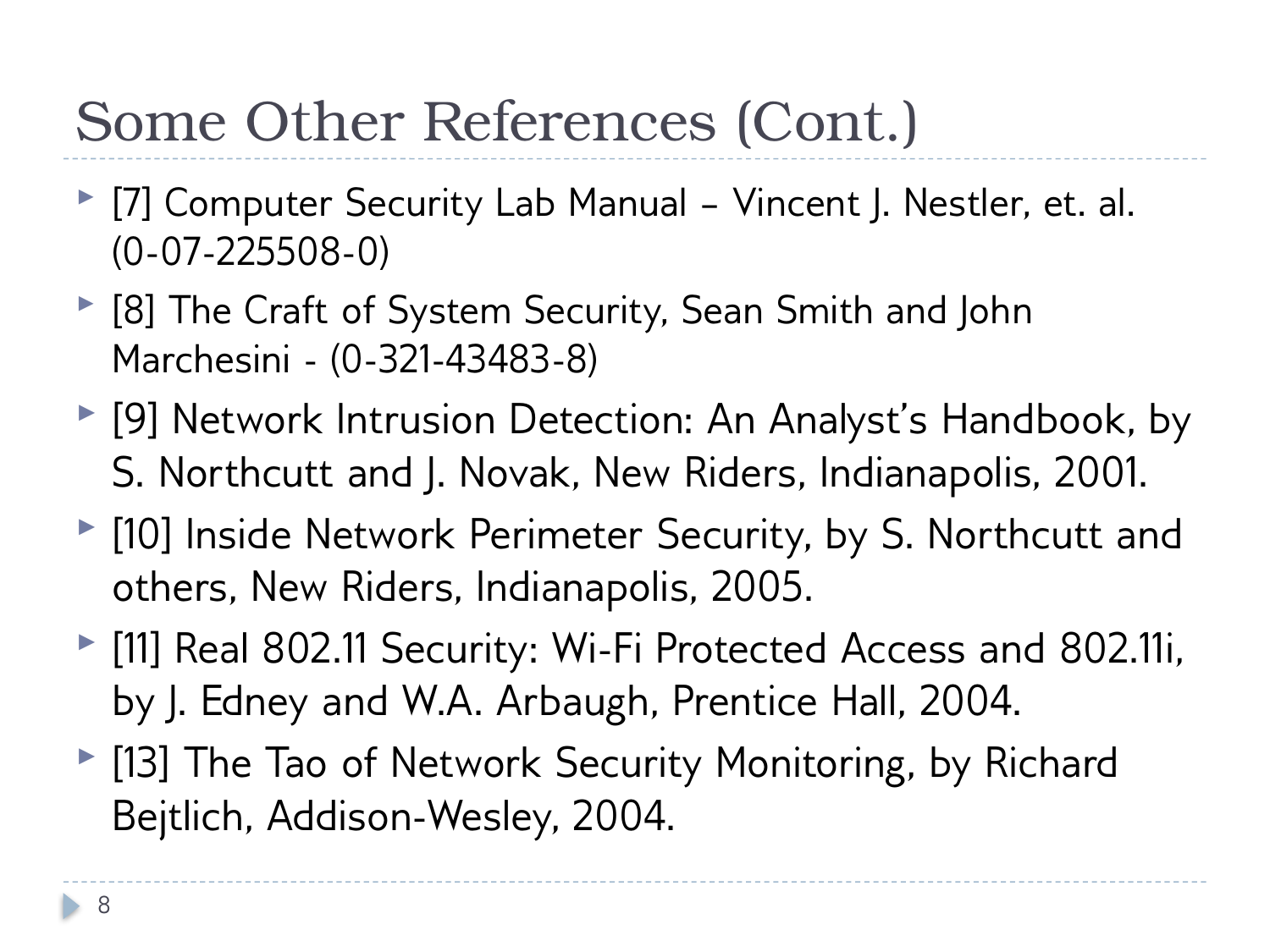

# Some Other References (Cont.)
[7] Computer Security Lab Manual – Vincent J. Nestler, et. al. (0-07-225508-0)
[8] The Craft of System Security, Sean Smith and John Marchesini - (0-321-43483-8)
[9] Network Intrusion Detection: An Analyst’s Handbook, by S. Northcutt and J. Novak, New Riders, Indianapolis, 2001.
[10] Inside Network Perimeter Security, by S. Northcutt and others, New Riders, Indianapolis, 2005.
[11] Real 802.11 Security: Wi-Fi Protected Access and 802.11i, by J. Edney and W.A. Arbaugh, Prentice Hall, 2004.
[13] The Tao of Network Security Monitoring, by Richard Bejtlich, Addison-Wesley, 2004.

8